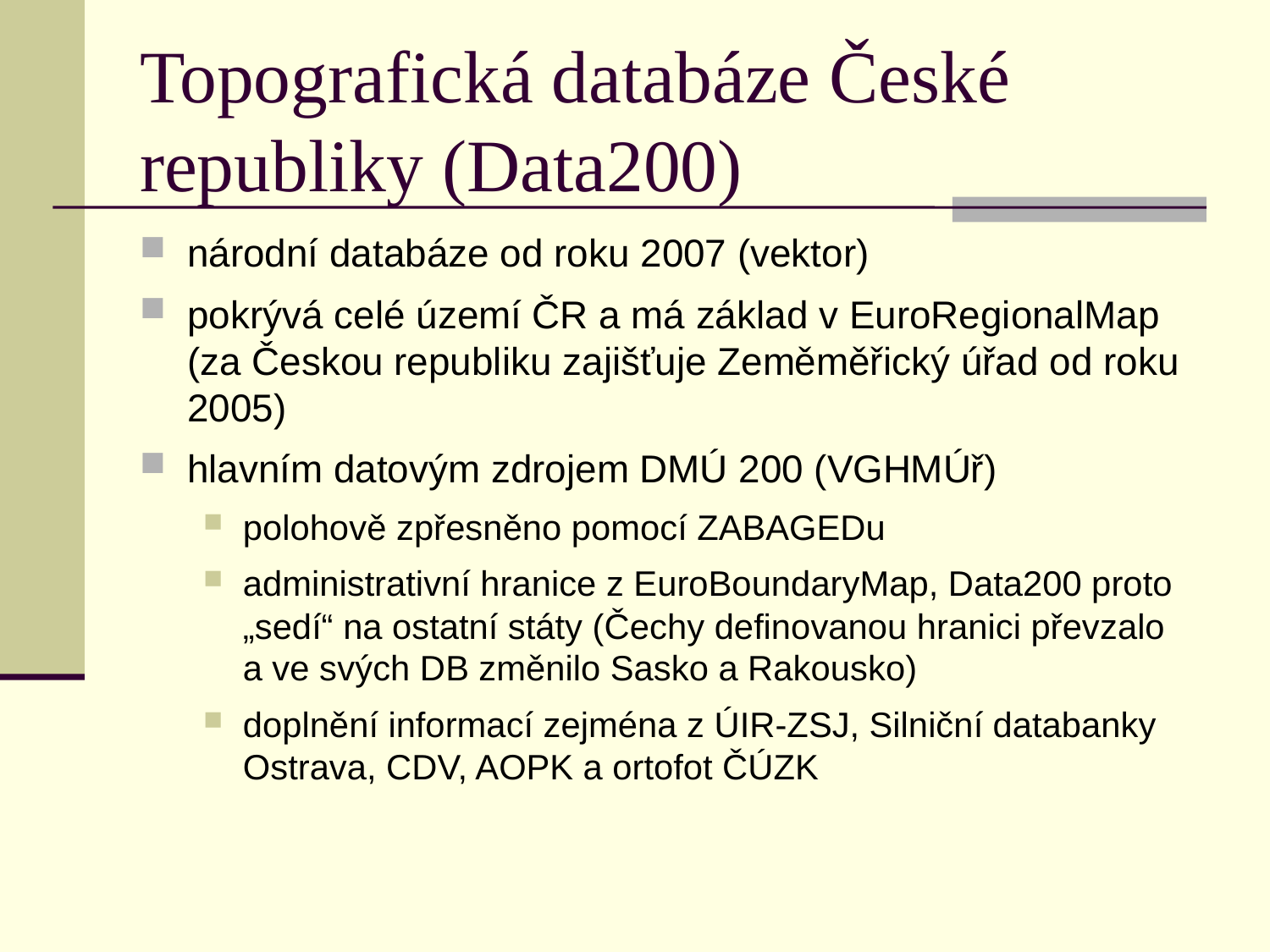

# Topografická databáze České republiky (Data200)
národní databáze od roku 2007 (vektor)
pokrývá celé území ČR a má základ v EuroRegionalMap (za Českou republiku zajišťuje Zeměměřický úřad od roku 2005)
hlavním datovým zdrojem DMÚ 200 (VGHMÚř)
polohově zpřesněno pomocí ZABAGEDu
administrativní hranice z EuroBoundaryMap, Data200 proto „sedí“ na ostatní státy (Čechy definovanou hranici převzalo a ve svých DB změnilo Sasko a Rakousko)
doplnění informací zejména z ÚIR-ZSJ, Silniční databanky Ostrava, CDV, AOPK a ortofot ČÚZK